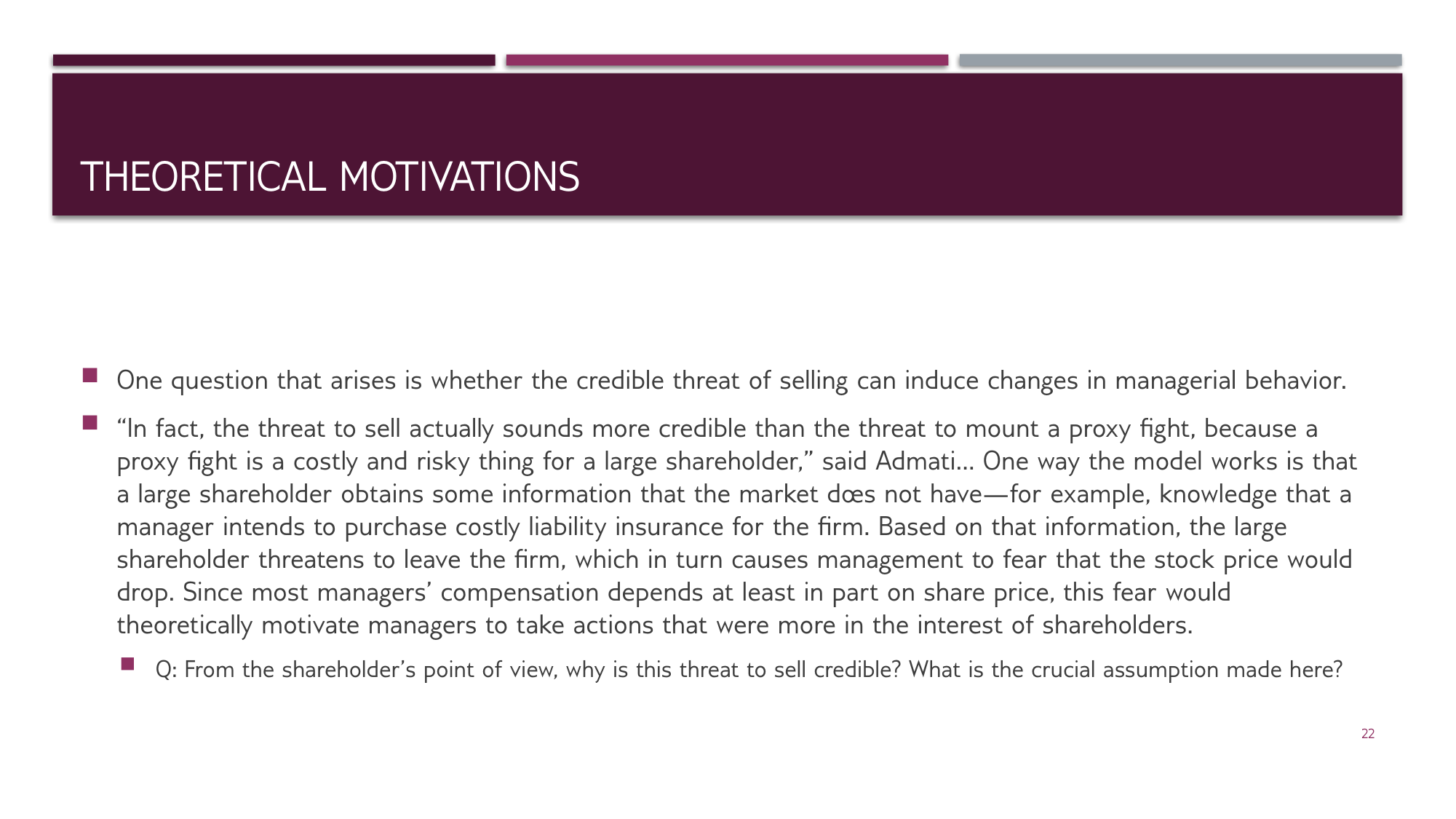

# Theoretical motivations
One question that arises is whether the credible threat of selling can induce changes in managerial behavior.
“In fact, the threat to sell actually sounds more credible than the threat to mount a proxy fight, because a proxy fight is a costly and risky thing for a large shareholder,” said Admati… One way the model works is that a large shareholder obtains some information that the market does not have—for example, knowledge that a manager intends to purchase costly liability insurance for the firm. Based on that information, the large shareholder threatens to leave the firm, which in turn causes management to fear that the stock price would drop. Since most managers’ compensation depends at least in part on share price, this fear would theoretically motivate managers to take actions that were more in the interest of shareholders.
Q: From the shareholder’s point of view, why is this threat to sell credible? What is the crucial assumption made here?
22